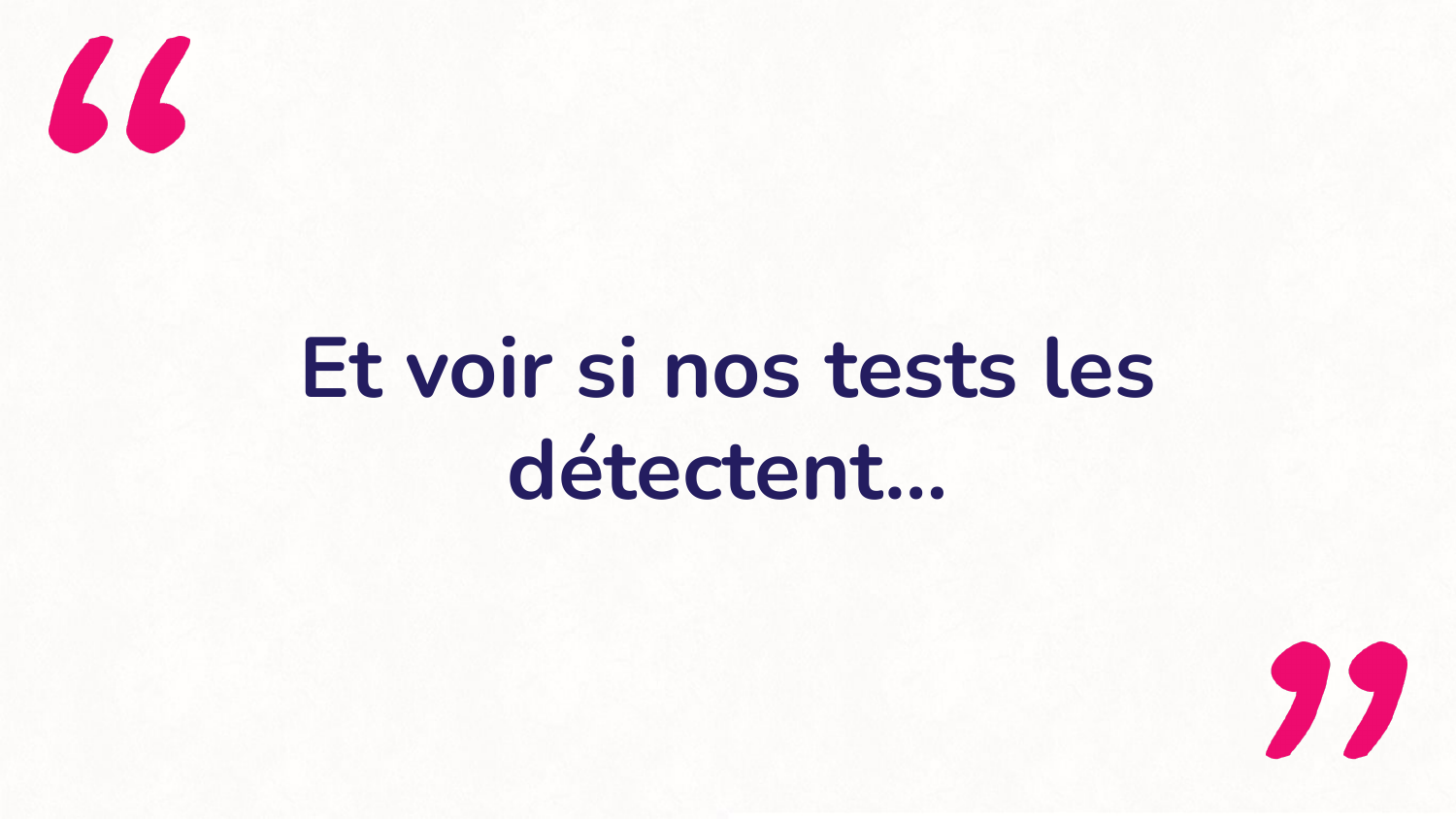

# Et voir si nos tests les détectent…